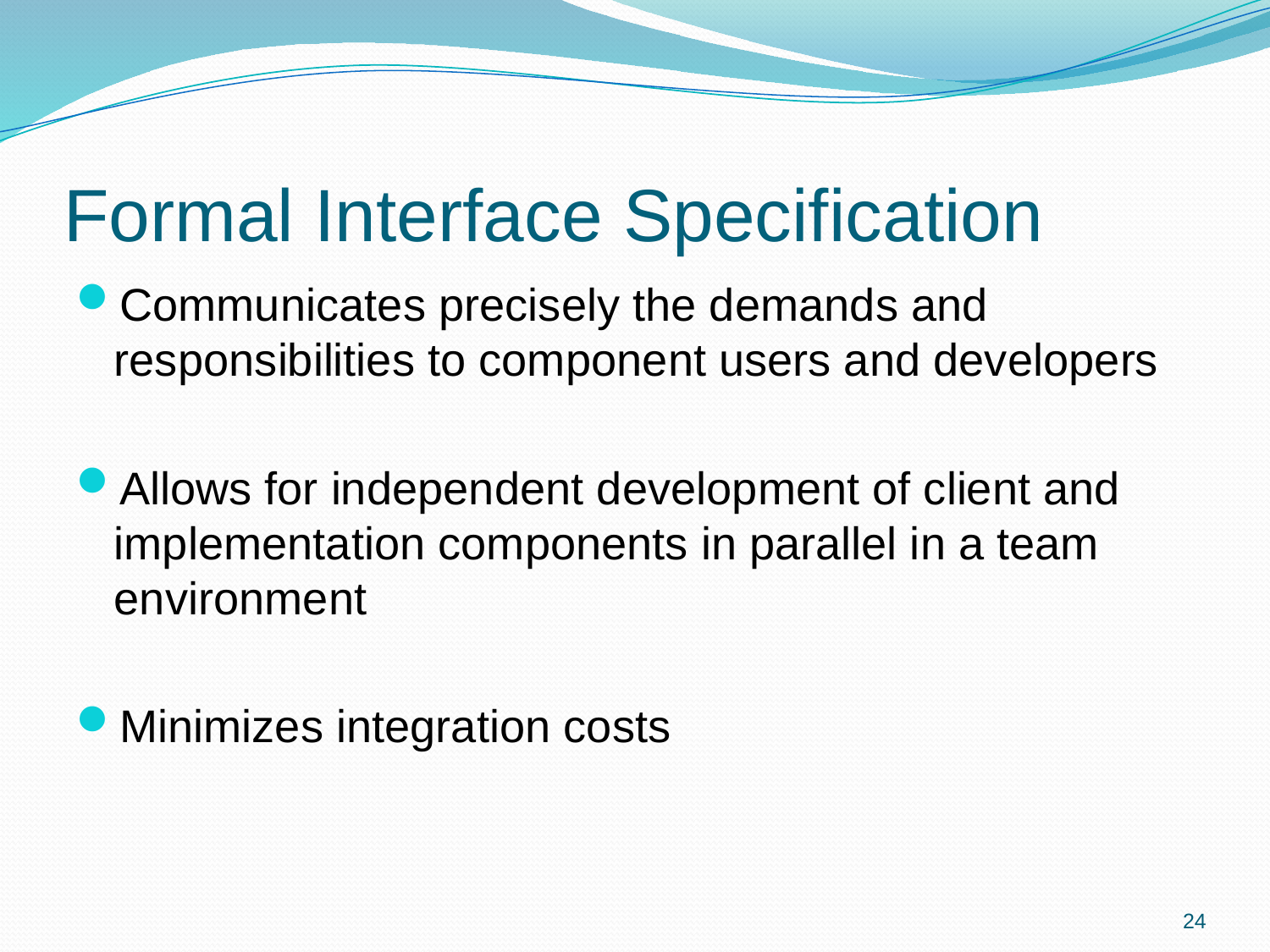

# Formal Interface Specification
Communicates precisely the demands and responsibilities to component users and developers

Allows for independent development of client and implementation components in parallel in a team environment

Minimizes integration costs
24